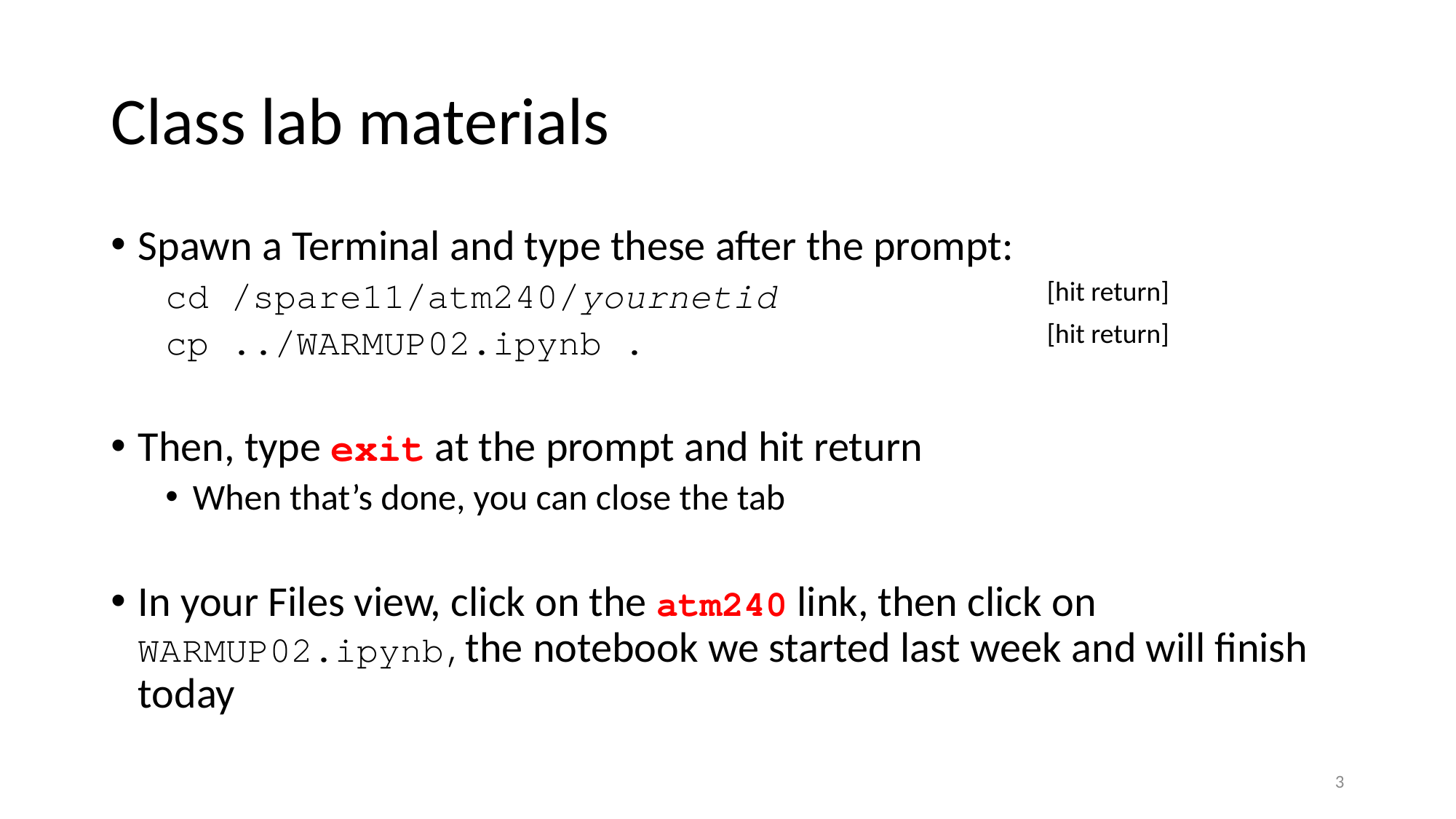

# Class lab materials
Spawn a Terminal and type these after the prompt:
cd /spare11/atm240/yournetid
cp ../WARMUP02.ipynb .

Then, type exit at the prompt and hit return
When that’s done, you can close the tab

In your Files view, click on the atm240 link, then click on WARMUP02.ipynb,the notebook we started last week and will finish today
[hit return]
[hit return]
3